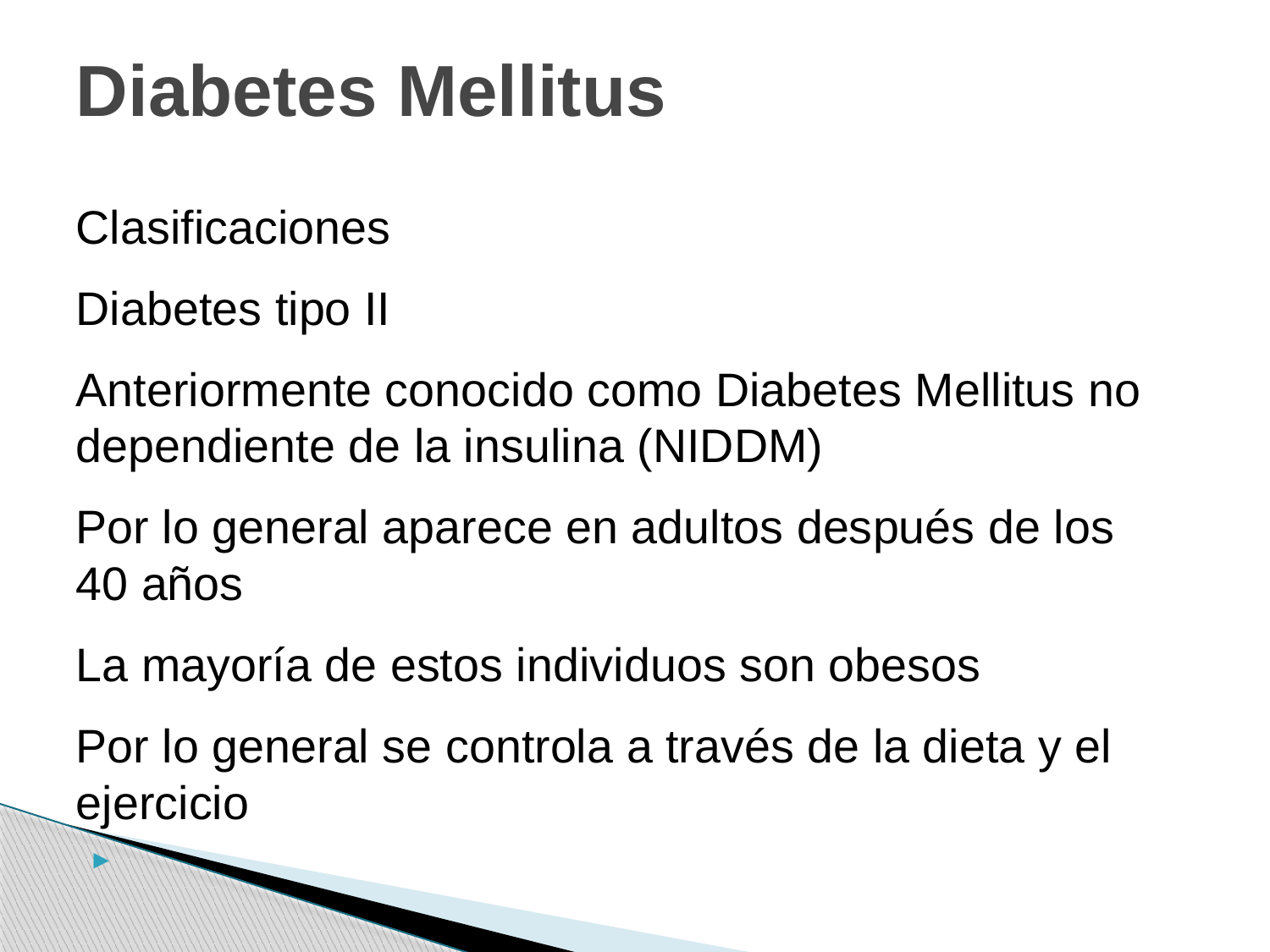

# Diabetes Mellitus

Clasificaciones
Diabetes tipo II
Anteriormente conocido como Diabetes Mellitus no dependiente de la insulina (NIDDM)
Por lo general aparece en adultos después de los 40 años
La mayoría de estos individuos son obesos
Por lo general se controla a través de la dieta y el ejercicio